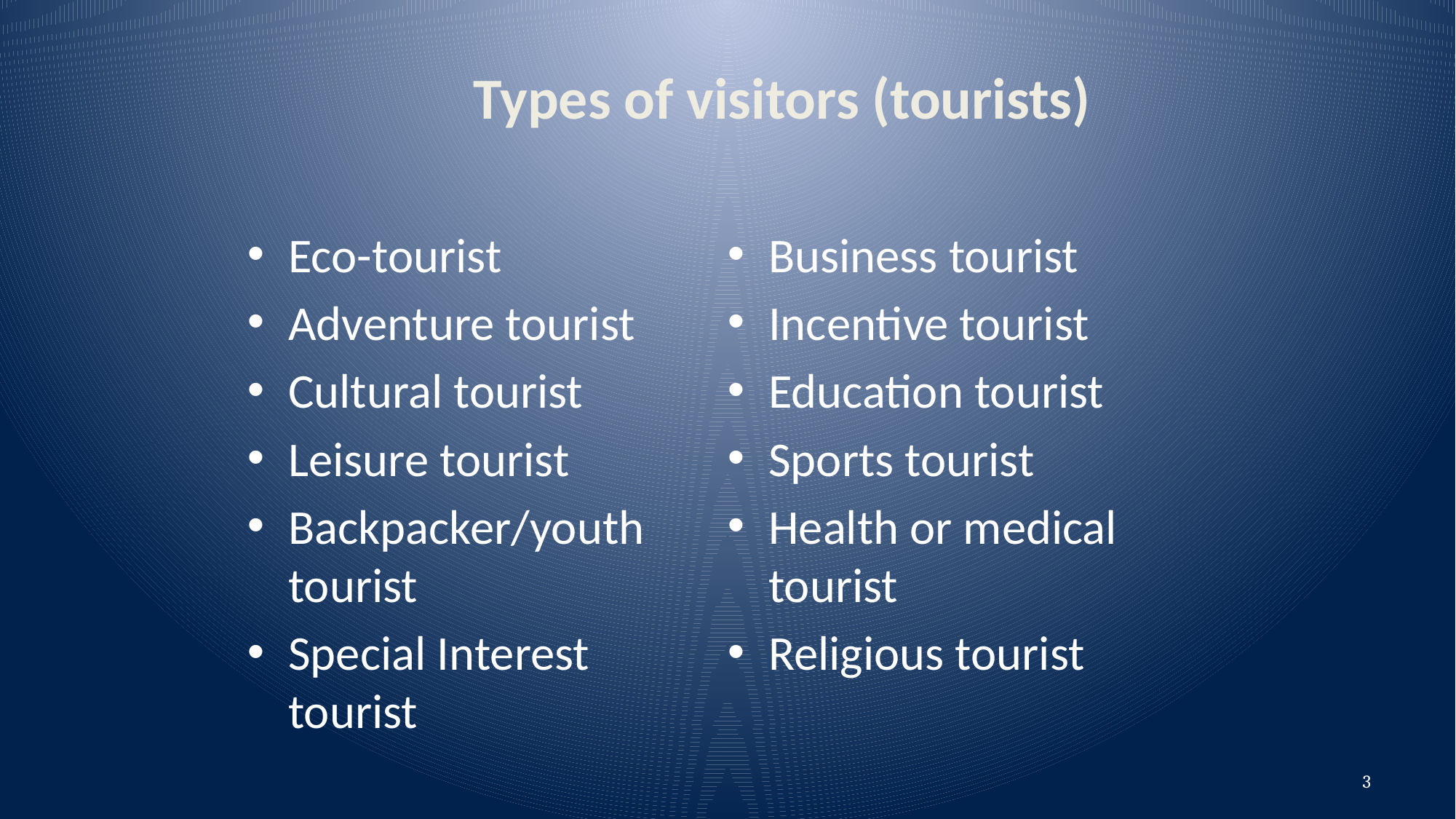

# Types of visitors (tourists)
Eco-tourist
Adventure tourist
Cultural tourist
Leisure tourist
Backpacker/youth tourist
Special Interest tourist
Business tourist
Incentive tourist
Education tourist
Sports tourist
Health or medical tourist
Religious tourist

3